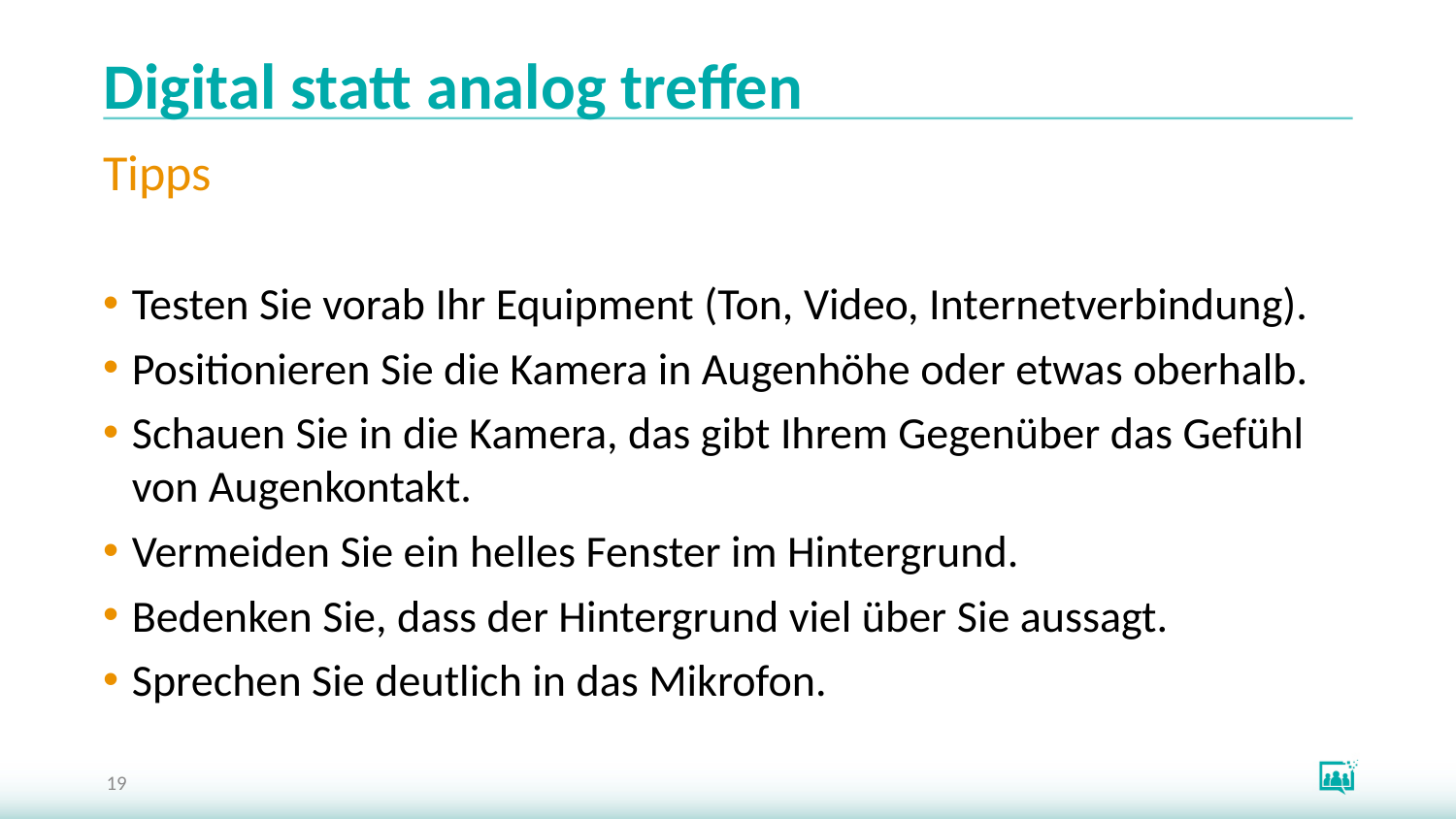

# Digital statt analog treffen
Tipps
Testen Sie vorab Ihr Equipment (Ton, Video, Internetverbindung).
Positionieren Sie die Kamera in Augenhöhe oder etwas oberhalb.
Schauen Sie in die Kamera, das gibt Ihrem Gegenüber das Gefühl von Augenkontakt.
Vermeiden Sie ein helles Fenster im Hintergrund.
Bedenken Sie, dass der Hintergrund viel über Sie aussagt.
Sprechen Sie deutlich in das Mikrofon.

19